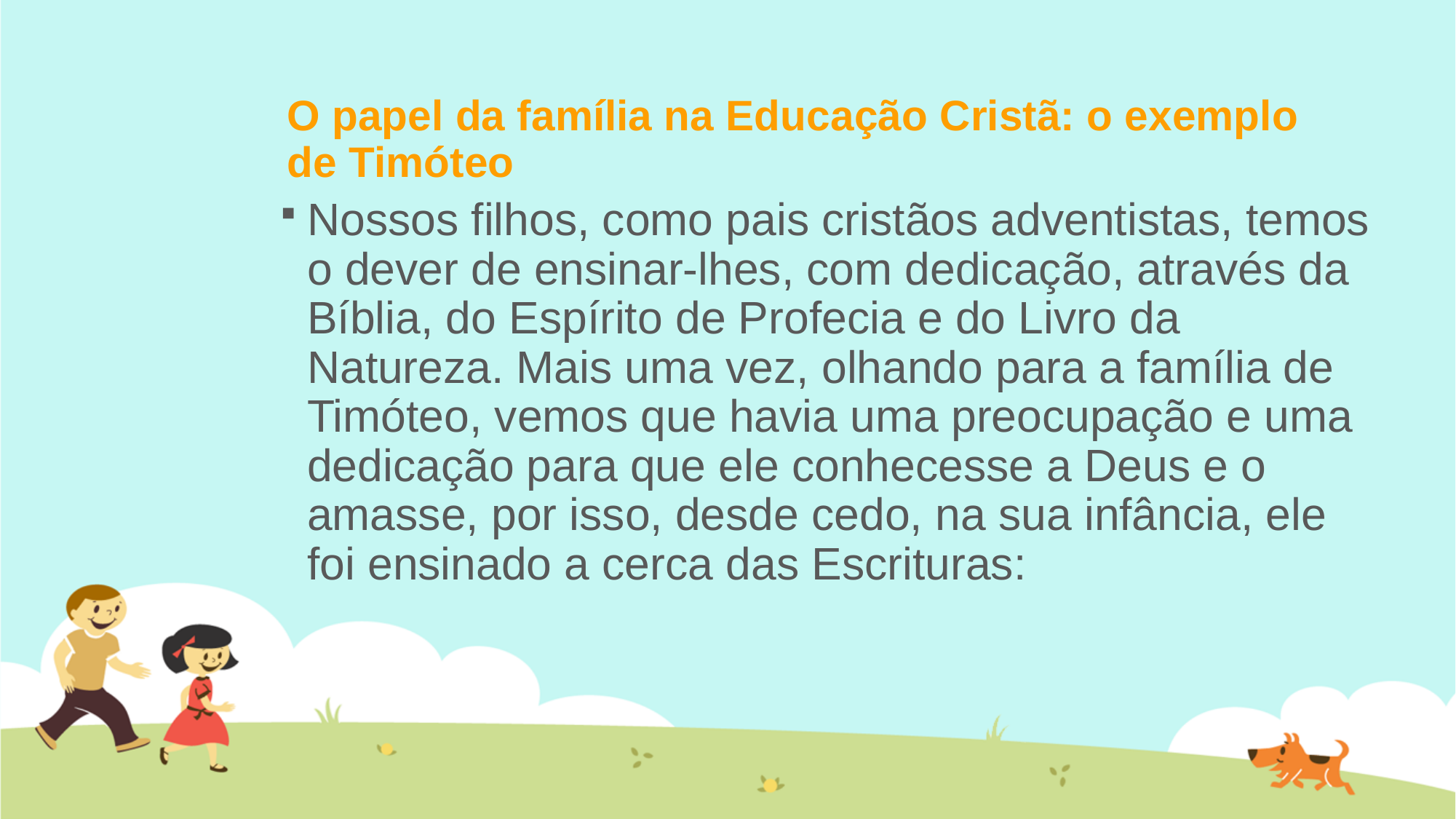

# O papel da família na Educação Cristã: o exemplo de Timóteo
Nossos filhos, como pais cristãos adventistas, temos o dever de ensinar-lhes, com dedicação, através da  Bíblia, do Espírito de Profecia e do Livro da Natureza. Mais uma vez, olhando para a família de Timóteo, vemos que havia uma preocupação e uma dedicação para que ele conhecesse a Deus e o amasse, por isso, desde cedo, na sua infância, ele foi ensinado a cerca das Escrituras: